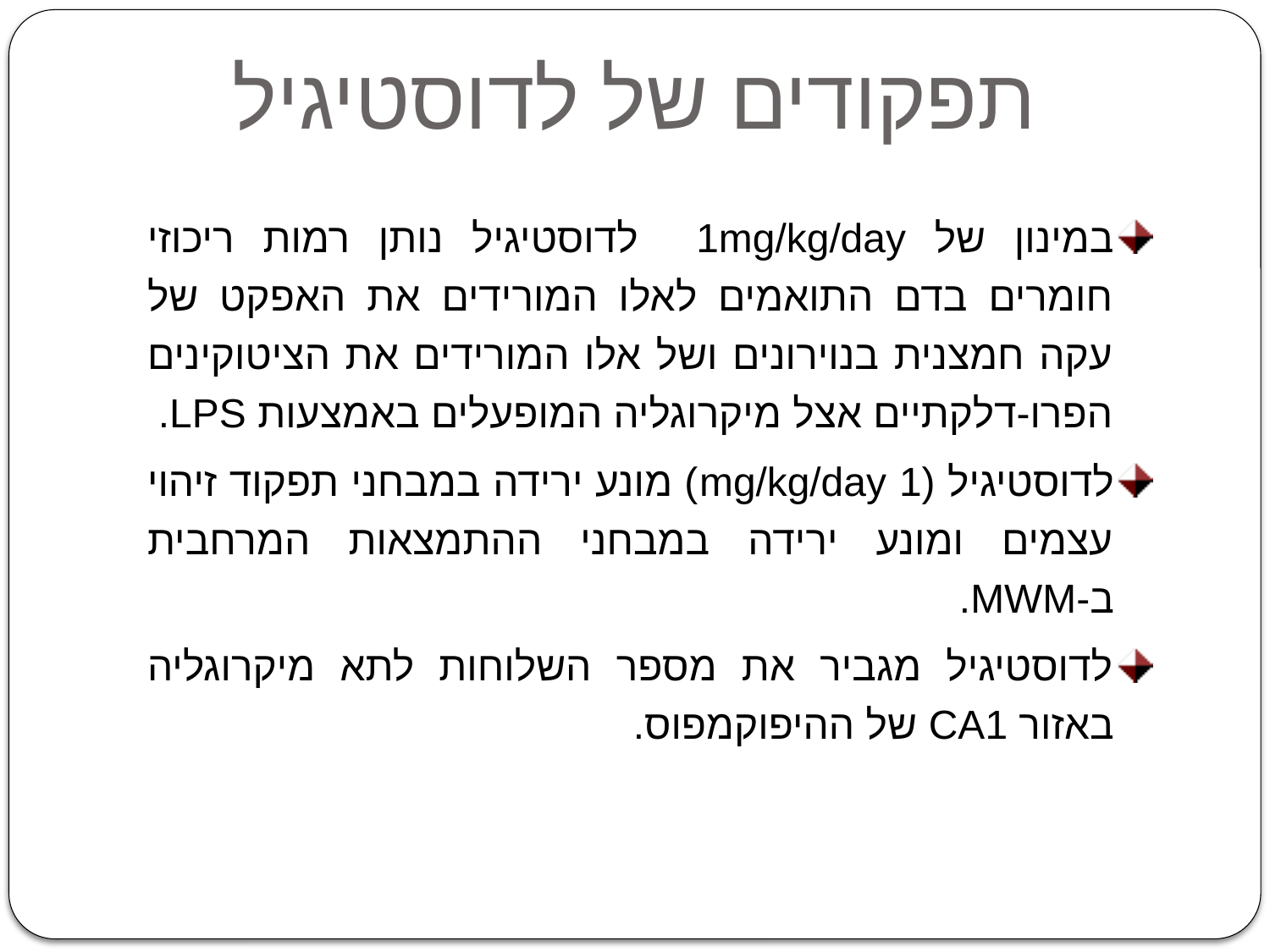

# תפקודים של לדוסטיגיל
במינון של 1mg/kg/day  לדוסטיגיל נותן רמות ריכוזי חומרים בדם התואמים לאלו המורידים את האפקט של עקה חמצנית בנוירונים ושל אלו המורידים את הציטוקינים הפרו-דלקתיים אצל מיקרוגליה המופעלים באמצעות LPS.
לדוסטיגיל (1 mg/kg/day) מונע ירידה במבחני תפקוד זיהוי עצמים ומונע ירידה במבחני ההתמצאות המרחבית ב-MWM.
לדוסטיגיל מגביר את מספר השלוחות לתא מיקרוגליה באזור CA1 של ההיפוקמפוס.